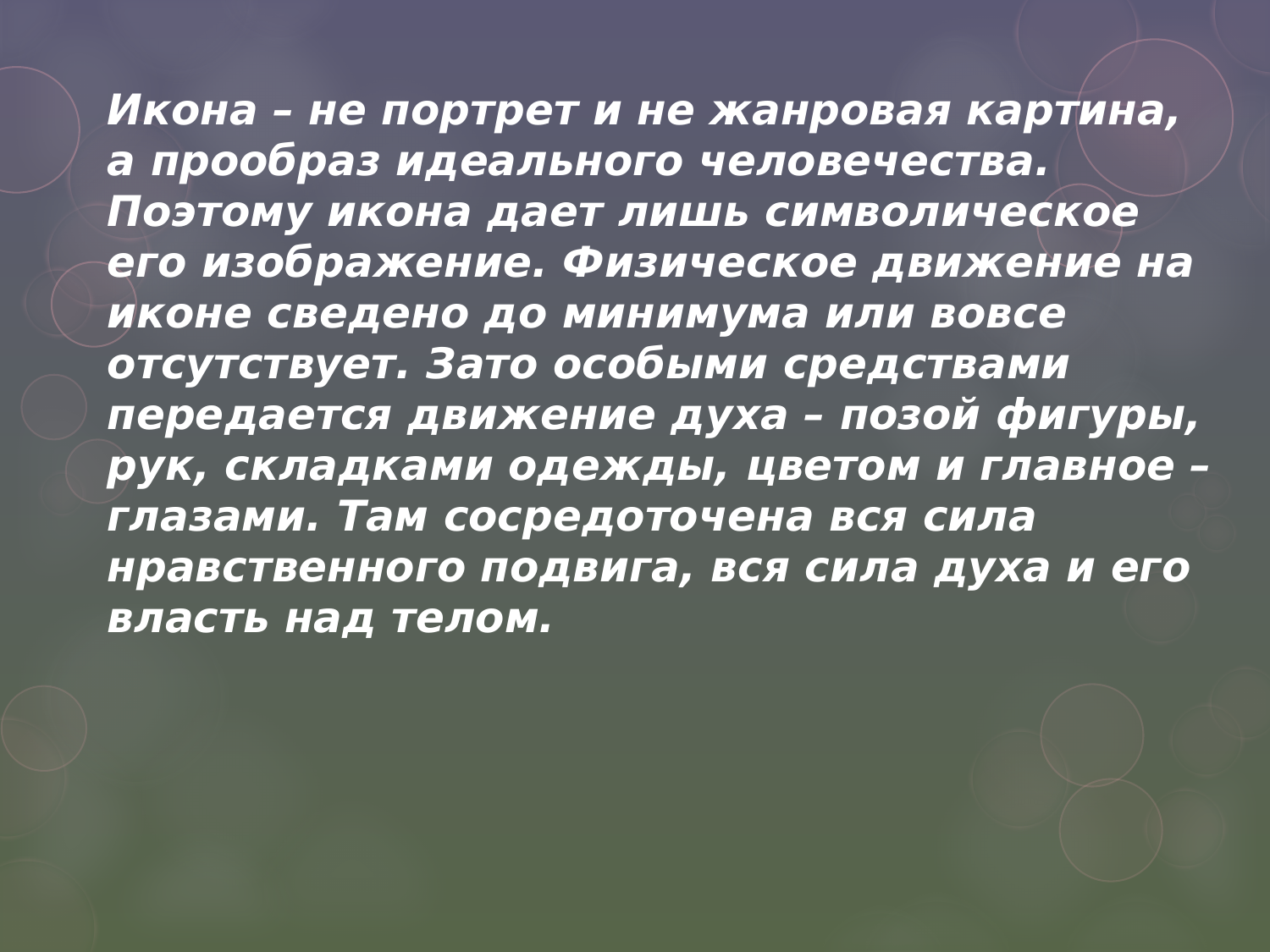

Икона – не портрет и не жанровая картина, а прообраз идеального человечества. Поэтому икона дает лишь символическое его изображение. Физическое движение на иконе сведено до минимума или вовсе отсутствует. Зато особыми средствами передается движение духа – позой фигуры, рук, складками одежды, цветом и главное – глазами. Там сосредоточена вся сила нравственного подвига, вся сила духа и его власть над телом.
#